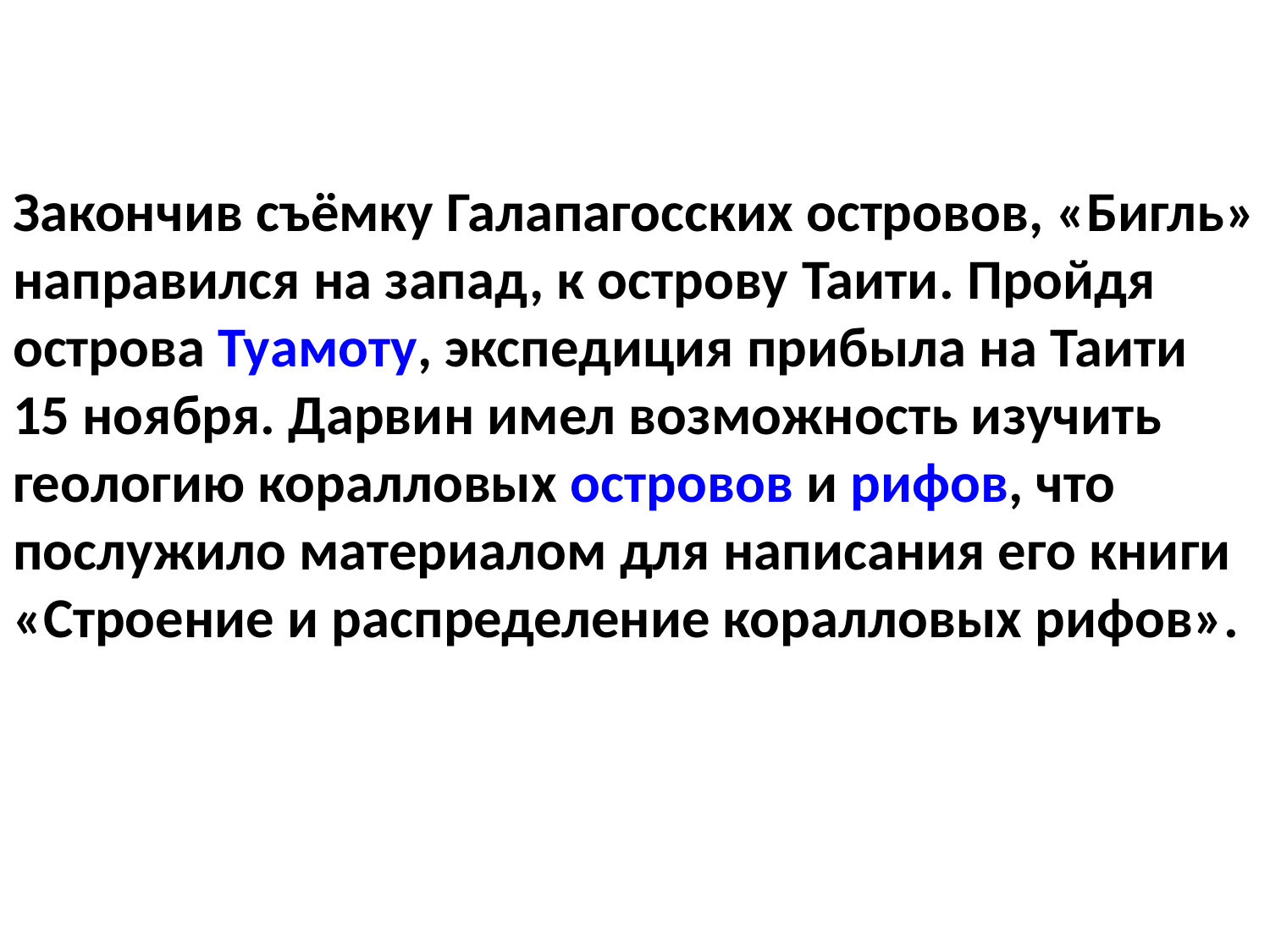

Закончив съёмку Галапагосских островов, «Бигль» направился на запад, к острову Таити. Пройдя острова Туамоту, экспедиция прибыла на Таити 15 ноября. Дарвин имел возможность изучить геологию коралловых островов и рифов, что послужило материалом для написания его книги «Строение и распределение коралловых рифов».